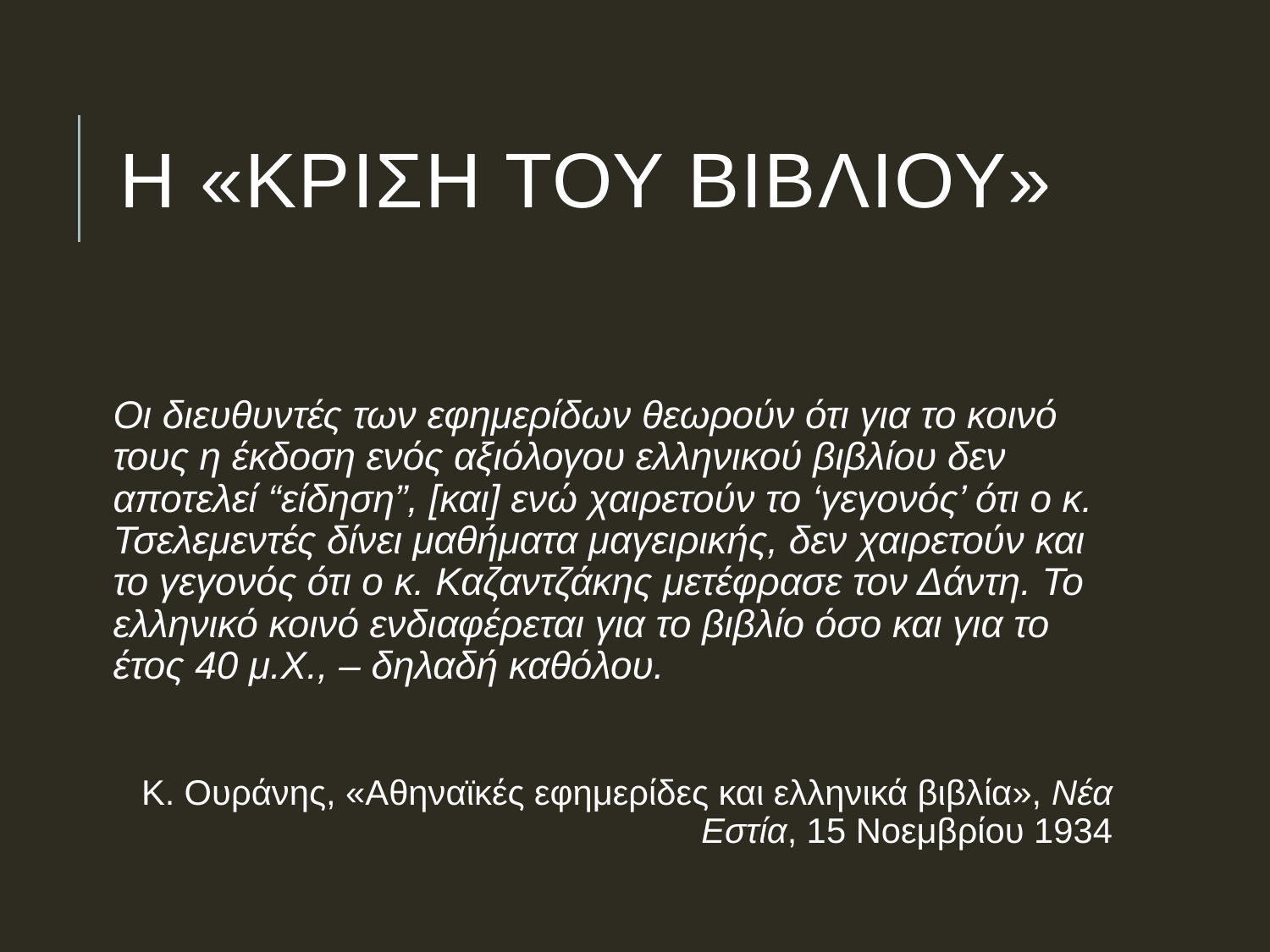

# Η «κριση του βιβλιου»

Οι διευθυντές των εφημερίδων θεωρούν ότι για το κοινό τους η έκδοση ενός αξιόλογου ελληνικού βιβλίου δεν αποτελεί “είδηση”, [και] ενώ χαιρετούν το ‘γεγονός’ ότι ο κ. Τσελεμεντές δίνει μαθήματα μαγειρικής, δεν χαιρετούν και το γεγονός ότι ο κ. Καζαντζάκης μετέφρασε τον Δάντη. Το ελληνικό κοινό ενδιαφέρεται για το βιβλίο όσο και για το έτος 40 μ.Χ., – δηλαδή καθόλου.

Κ. Ουράνης, «Αθηναϊκές εφημερίδες και ελληνικά βιβλία», Νέα Εστία, 15 Νοεμβρίου 1934